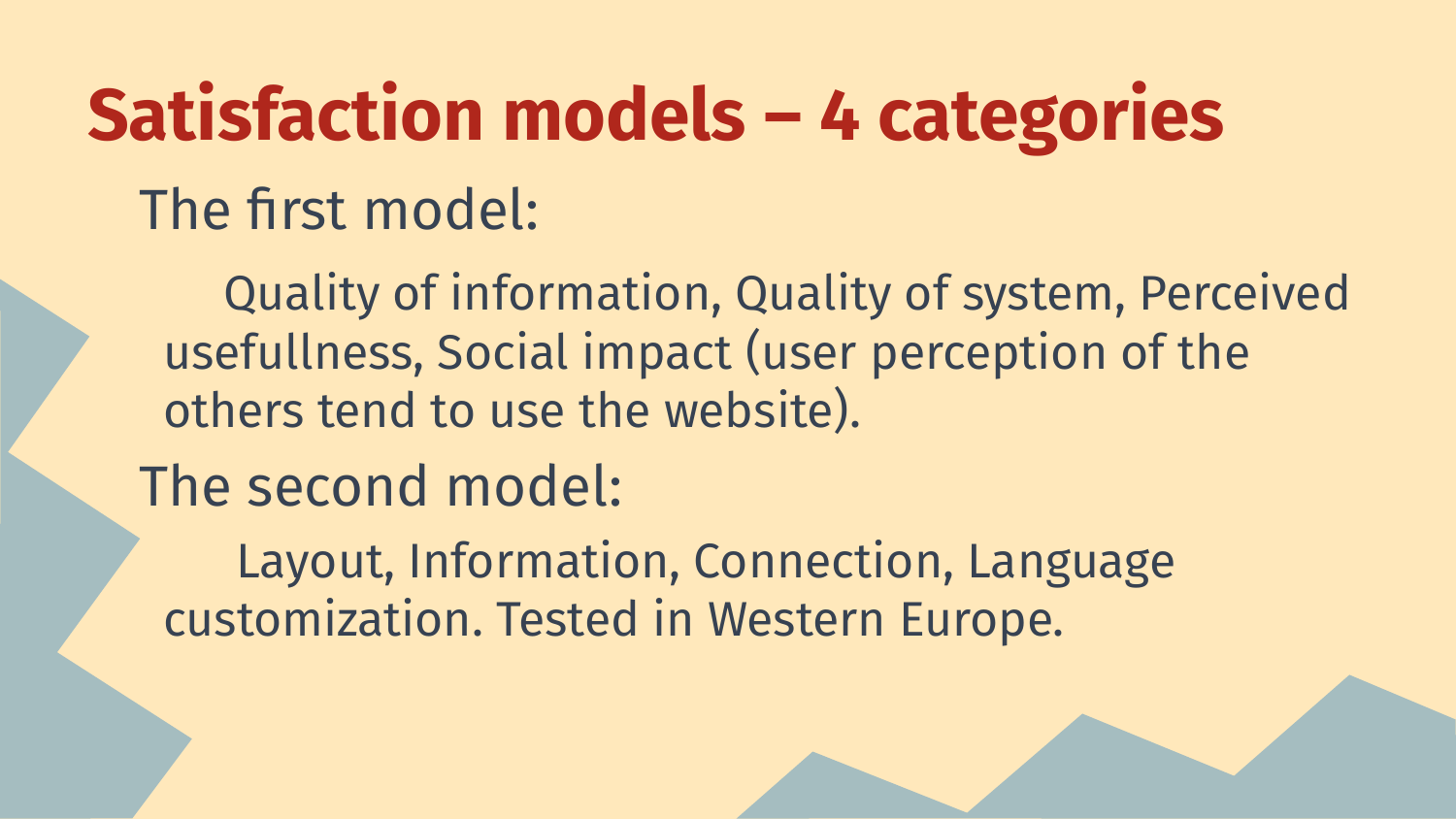

# Satisfaction models – 4 categories
The first model:
	    Quality of information, Quality of system, Perceived usefullness, Social impact (user perception of the others tend to use the website).
The second model:
Layout, Information, Connection, Language customization. Tested in Western Europe.